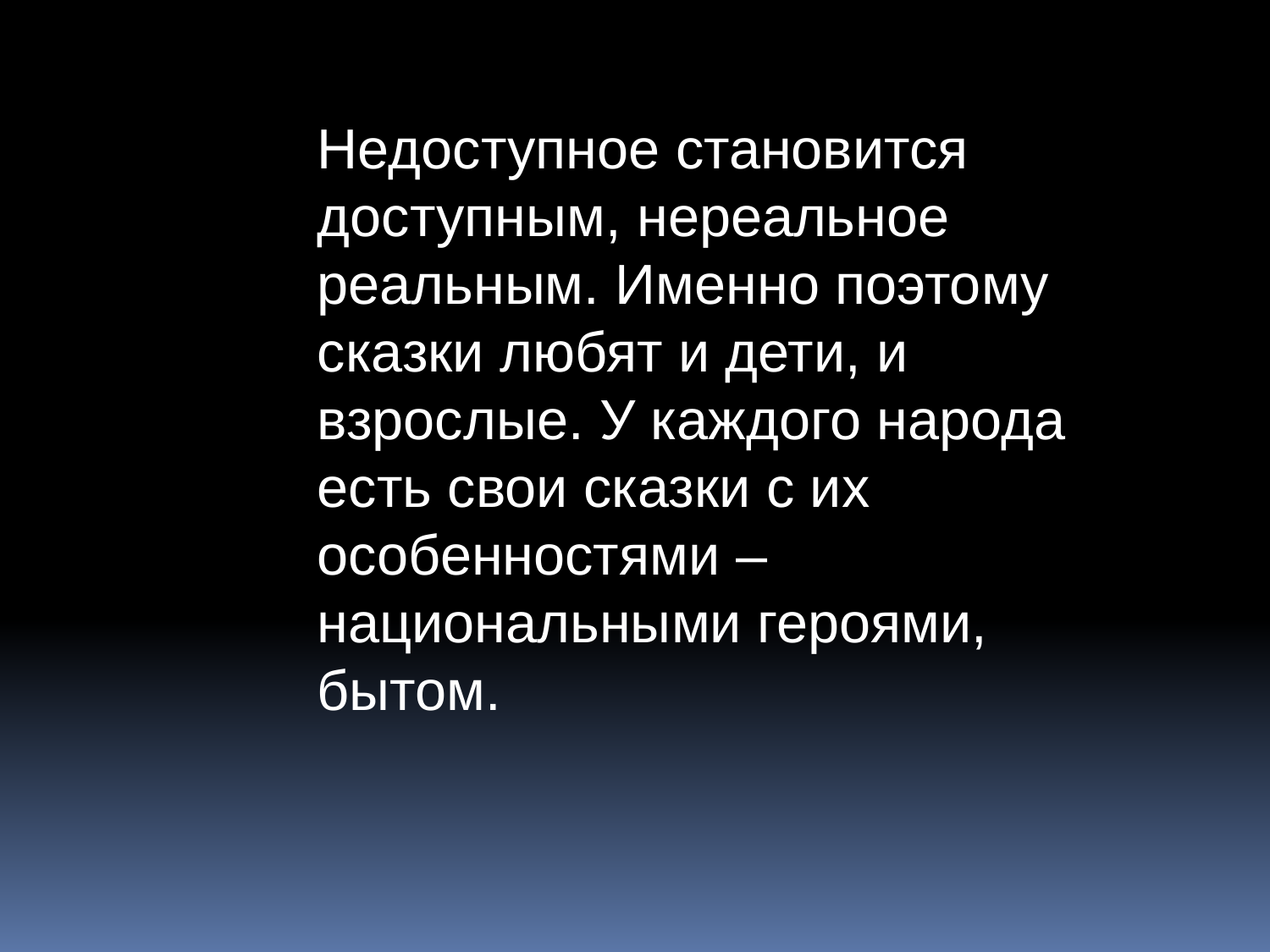

Недоступное становится доступным, нереальное реальным. Именно поэтому сказки любят и дети, и взрослые. У каждого народа есть свои сказки с их особенностями – национальными героями, бытом.